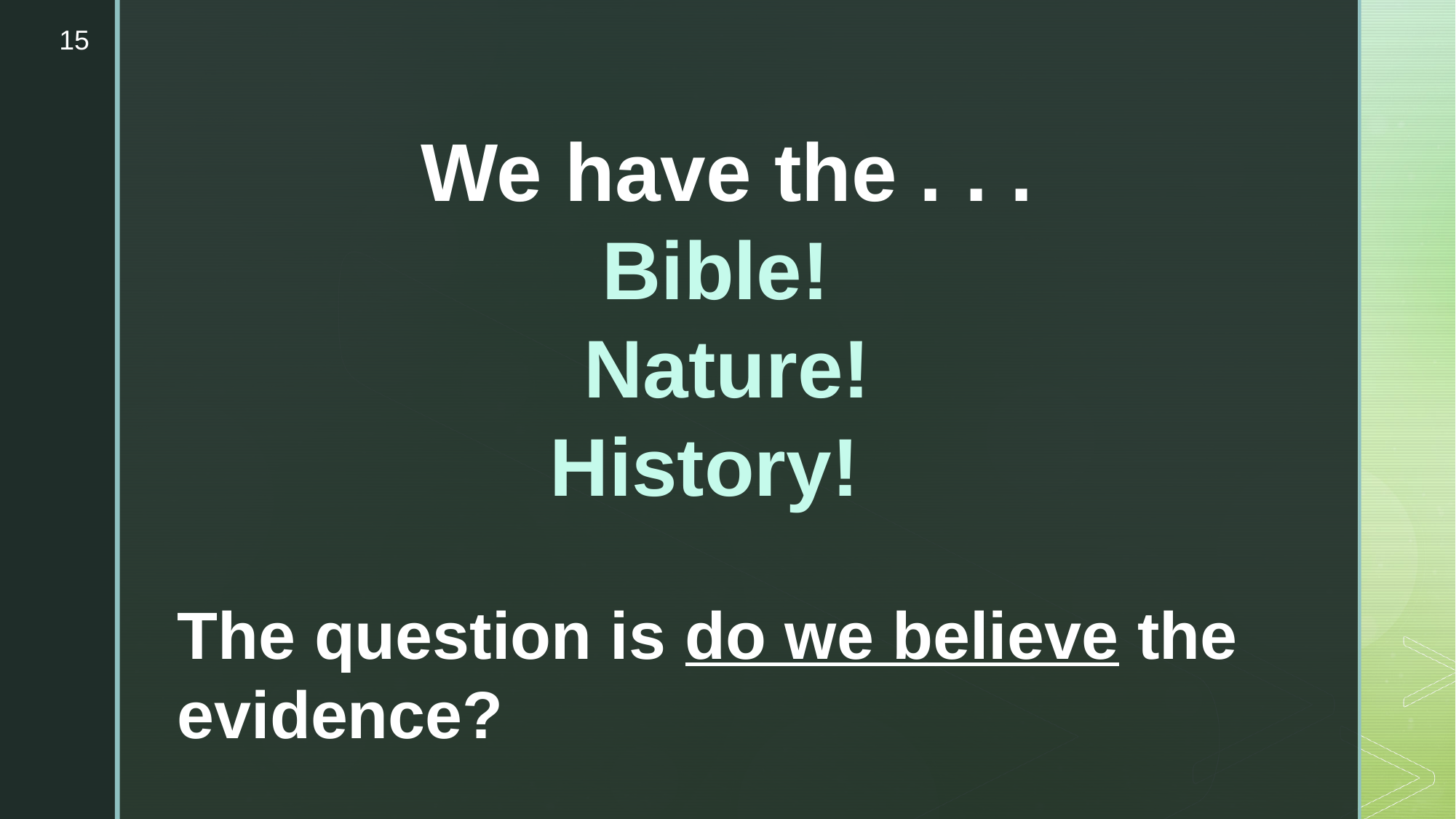

15
We have the . . .
Bible!
Nature!
History!

The question is do we believe the evidence?